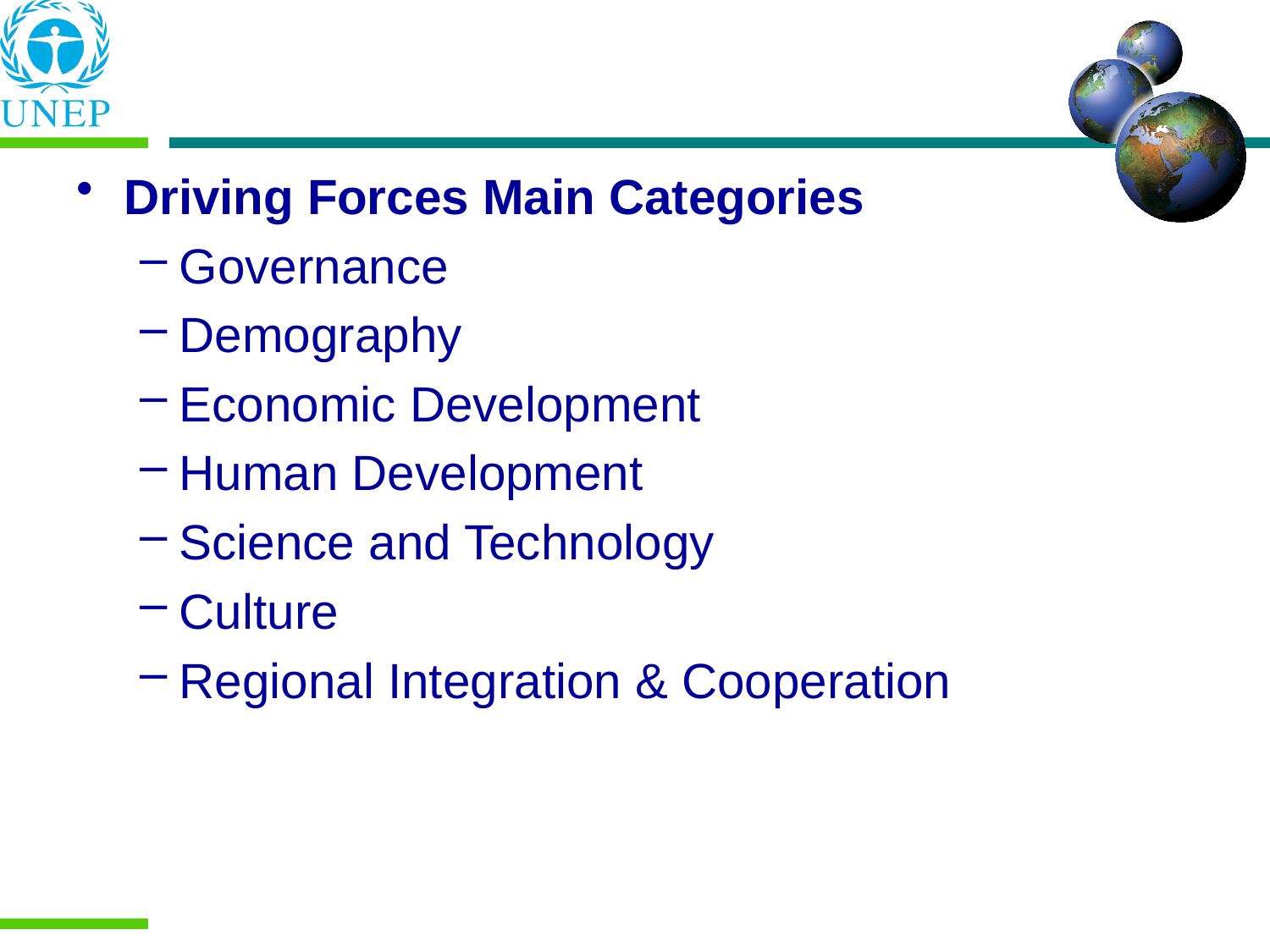

Driving Forces Main Categories
Governance
Demography
Economic Development
Human Development
Science and Technology
Culture
Regional Integration & Cooperation